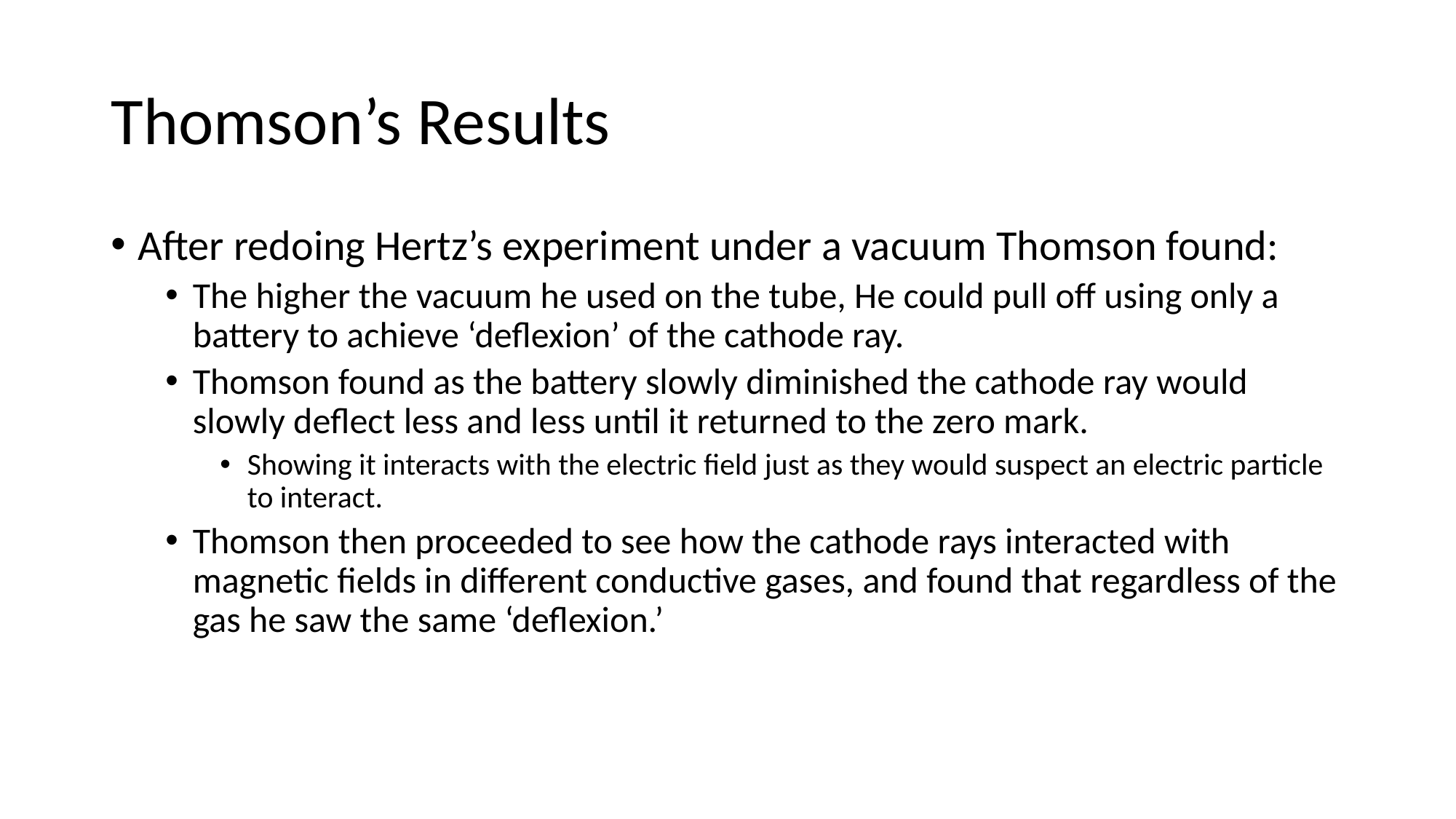

# Thomson’s Results
After redoing Hertz’s experiment under a vacuum Thomson found:
The higher the vacuum he used on the tube, He could pull off using only a battery to achieve ‘deflexion’ of the cathode ray.
Thomson found as the battery slowly diminished the cathode ray would slowly deflect less and less until it returned to the zero mark.
Showing it interacts with the electric field just as they would suspect an electric particle to interact.
Thomson then proceeded to see how the cathode rays interacted with magnetic fields in different conductive gases, and found that regardless of the gas he saw the same ‘deflexion.’